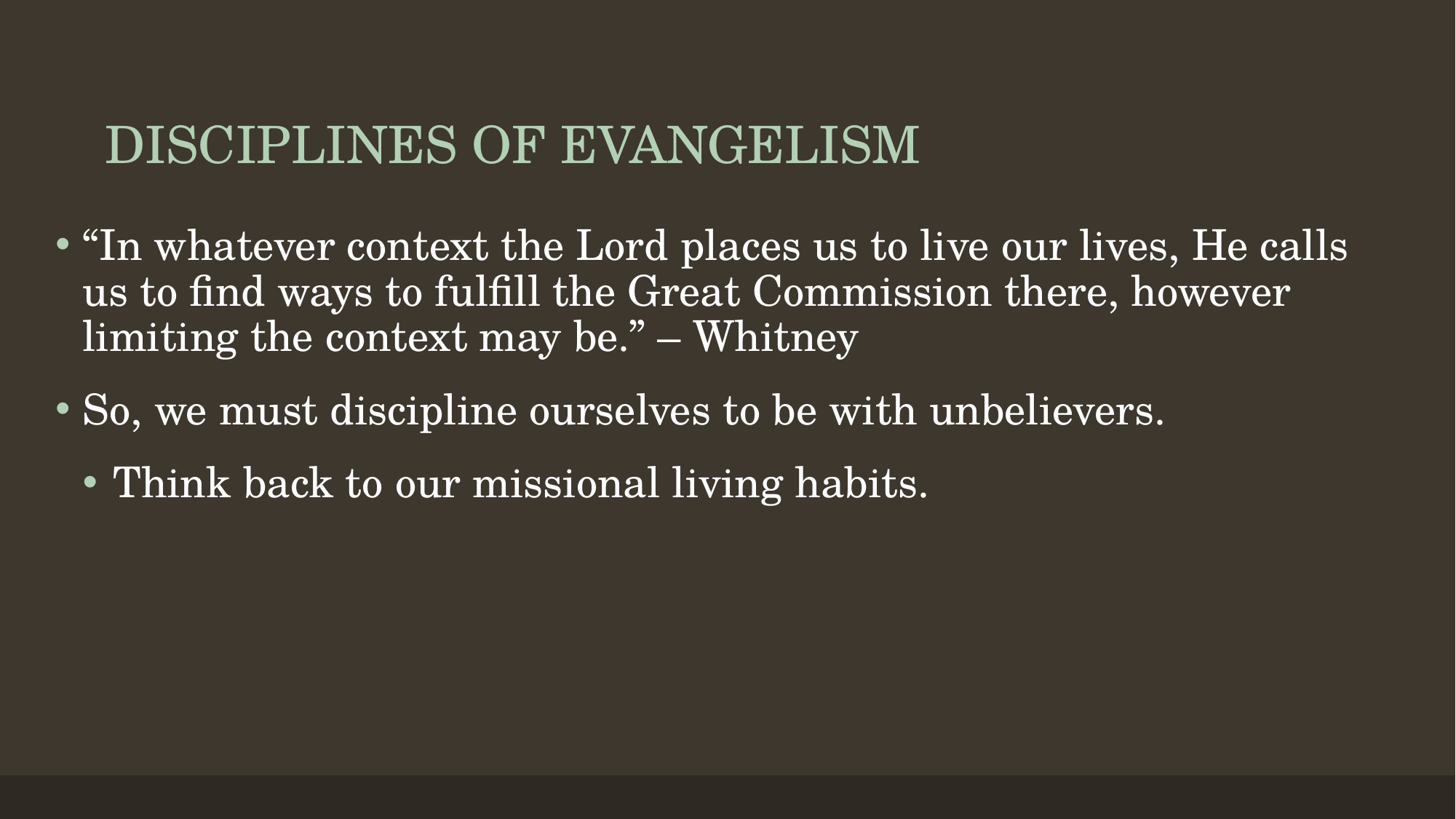

# DISCIPLINES OF EVANGELISM
“In whatever context the Lord places us to live our lives, He calls us to find ways to fulfill the Great Commission there, however limiting the context may be.” – Whitney
So, we must discipline ourselves to be with unbelievers.
Think back to our missional living habits.